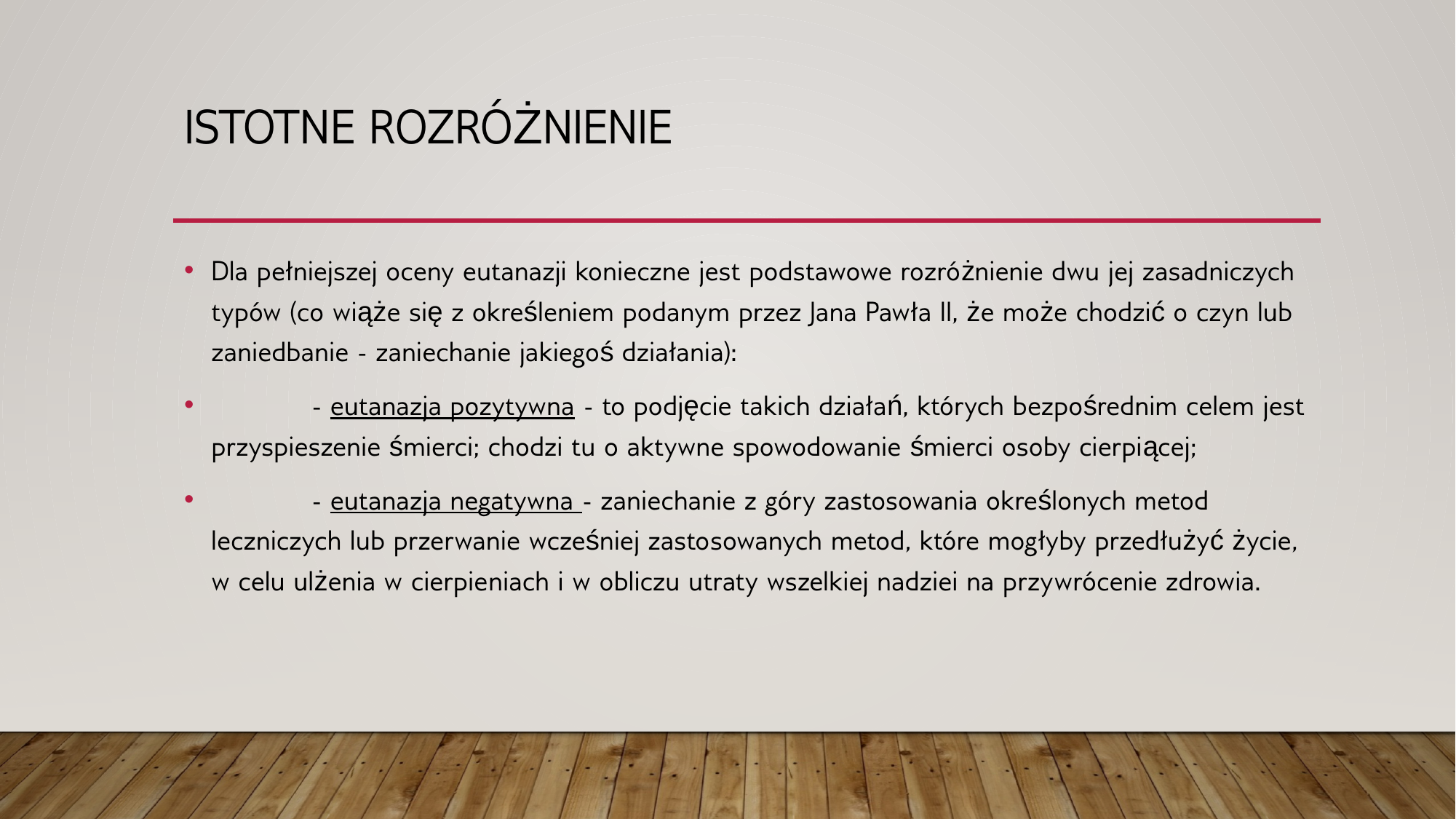

# Istotne rozróżnienie
Dla pełniejszej oceny eutanazji konieczne jest podstawowe rozróżnienie dwu jej zasadniczych typów (co wiąże się z okreś­leniem podanym przez Jana Pawła II, że może chodzić o czyn lub zaniedbanie - zaniechanie jakiegoś działania):
	- eutanazja pozytywna - to podjęcie takich działań, których bezpośrednim celem jest przyspieszenie śmierci; chodzi tu o aktywne spowodowanie śmierci osoby cierpiącej;
	- eutanazja negatywna - zaniechanie z góry zastosowania okre­ślonych metod leczniczych lub przerwanie wcześniej zasto­sowa­nych metod, które mogłyby przedłużyć życie, w celu ulżenia w cierpie­niach i w obliczu utraty wszelkiej nadziei na przy­wrócenie zdrowia.